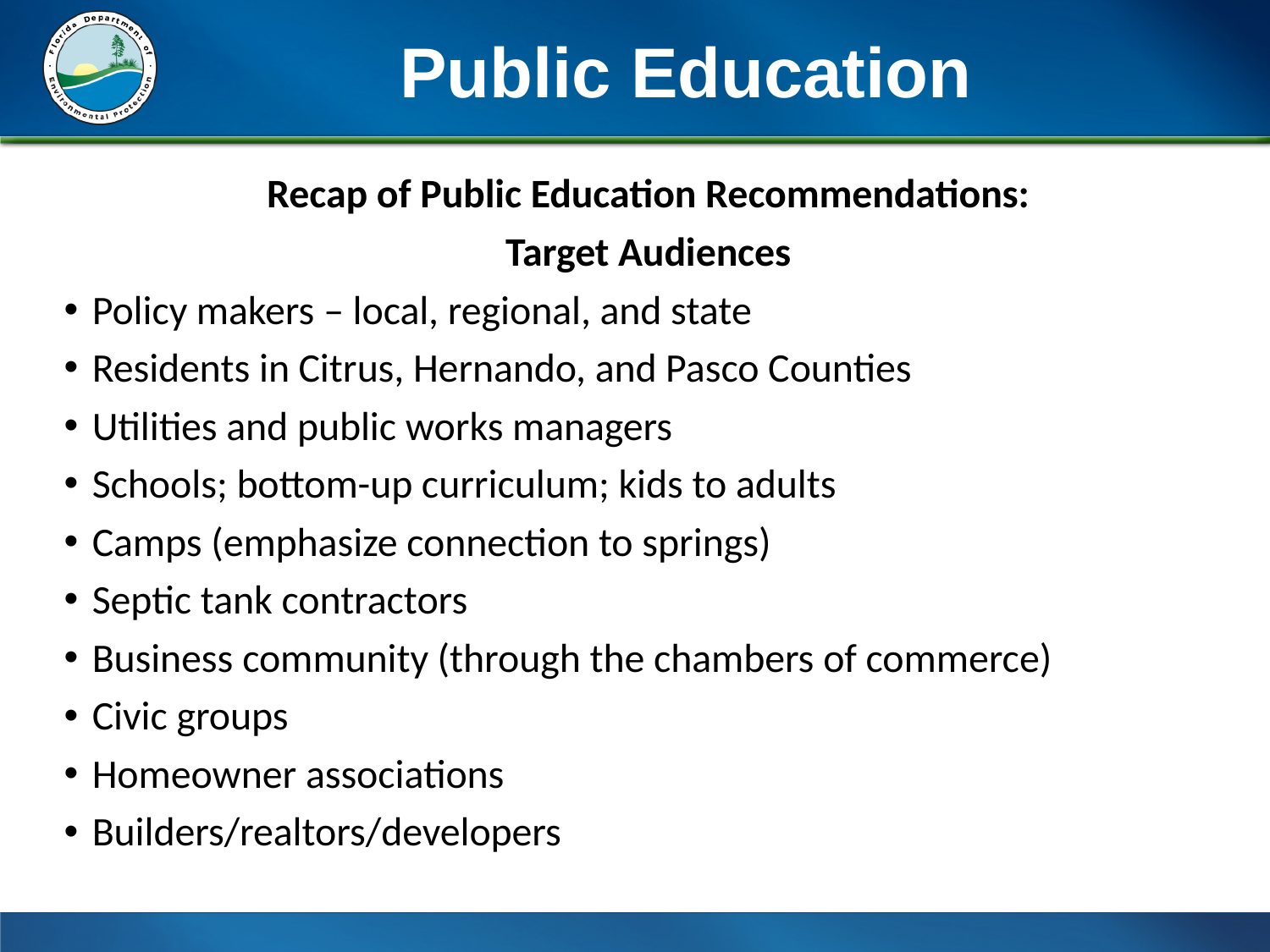

# Public Education
Recap of Public Education Recommendations:
Target Audiences
Policy makers – local, regional, and state
Residents in Citrus, Hernando, and Pasco Counties
Utilities and public works managers
Schools; bottom-up curriculum; kids to adults
Camps (emphasize connection to springs)
Septic tank contractors
Business community (through the chambers of commerce)
Civic groups
Homeowner associations
Builders/realtors/developers